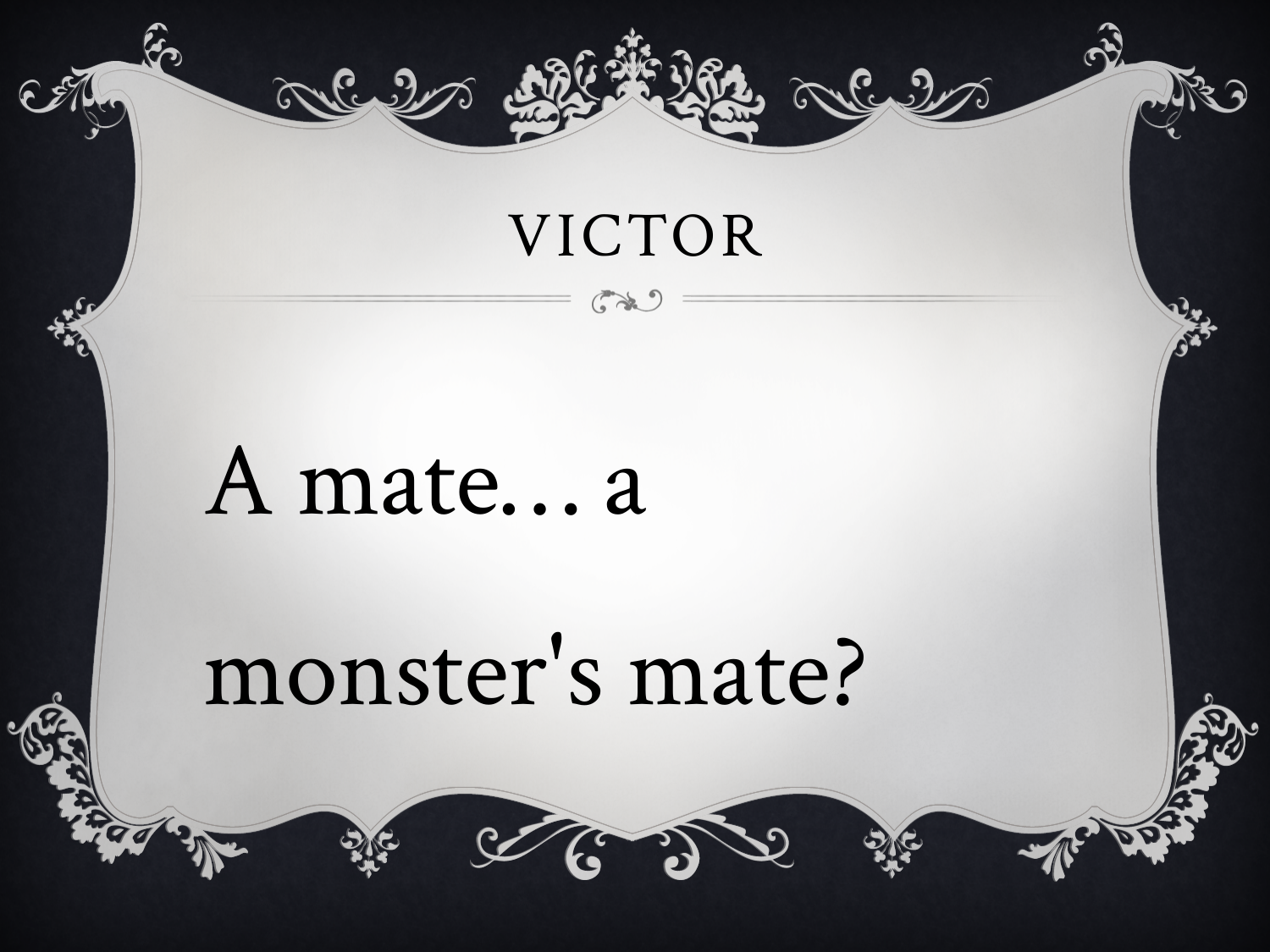

# victor
A mate… a monster's mate?